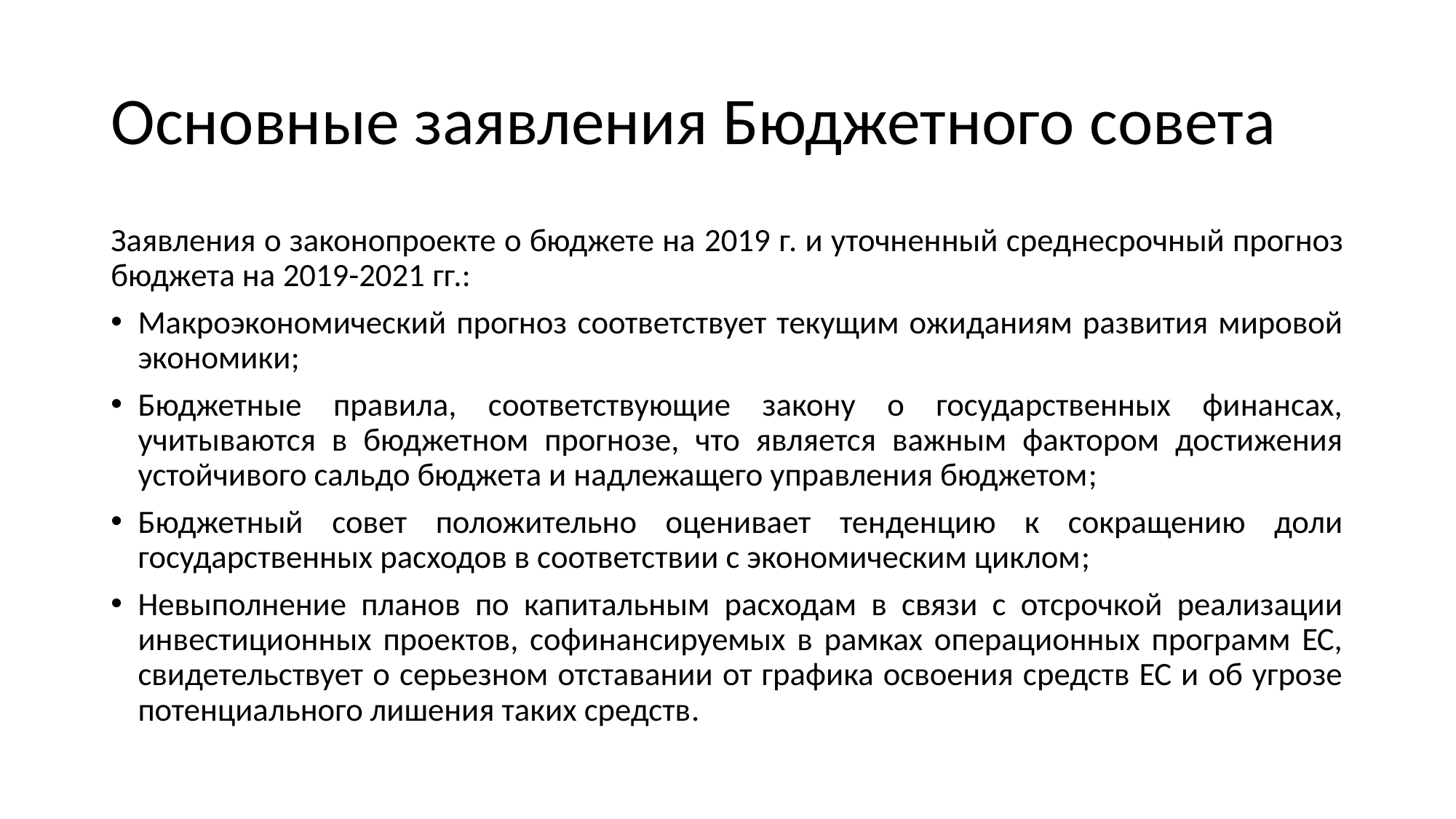

# Основные заявления Бюджетного совета
Заявления о законопроекте о бюджете на 2019 г. и уточненный среднесрочный прогноз бюджета на 2019-2021 гг.:
Макроэкономический прогноз соответствует текущим ожиданиям развития мировой экономики;
Бюджетные правила, соответствующие закону о государственных финансах, учитываются в бюджетном прогнозе, что является важным фактором достижения устойчивого сальдо бюджета и надлежащего управления бюджетом;
Бюджетный совет положительно оценивает тенденцию к сокращению доли государственных расходов в соответствии с экономическим циклом;
Невыполнение планов по капитальным расходам в связи с отсрочкой реализации инвестиционных проектов, софинансируемых в рамках операционных программ ЕС, свидетельствует о серьезном отставании от графика освоения средств ЕС и об угрозе потенциального лишения таких средств.